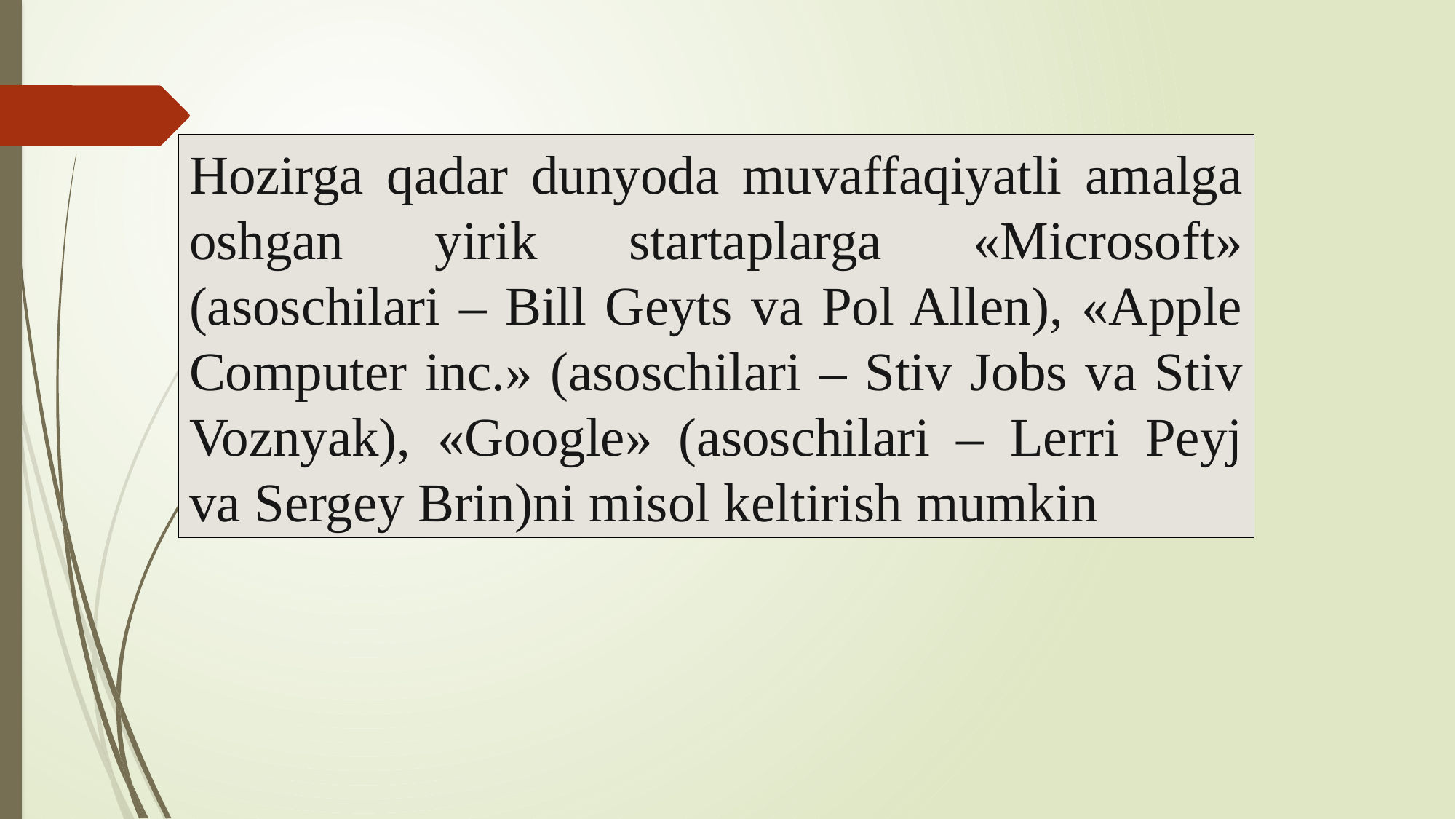

Hozirga qadar dunyoda muvaffaqiyatli amalga oshgan yirik startaplarga «Microsoft» (asoschilari – Bill Geyts va Pol Allen), «Apple Computer inc.» (asoschilari – Stiv Jobs va Stiv Voznyak), «Google» (asoschilari – Lerri Peyj va Sergey Brin)ni misol keltirish mumkin